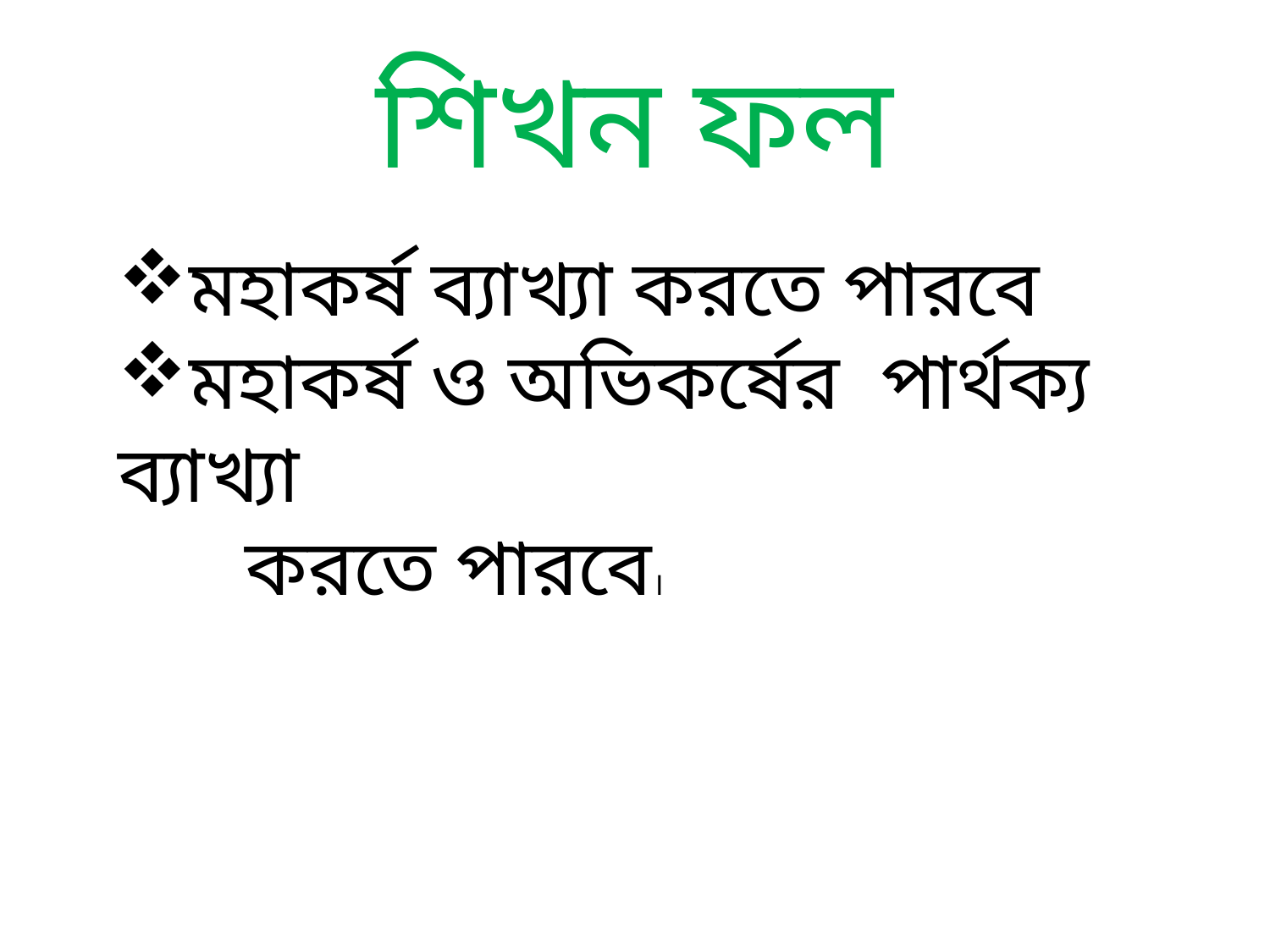

# শিখন ফল
মহাকর্ষ ব্যাখ্যা করতে পারবে
মহাকর্ষ ও অভিকর্ষের  পার্থক্য ব্যাখ্যা
	করতে পারবে।